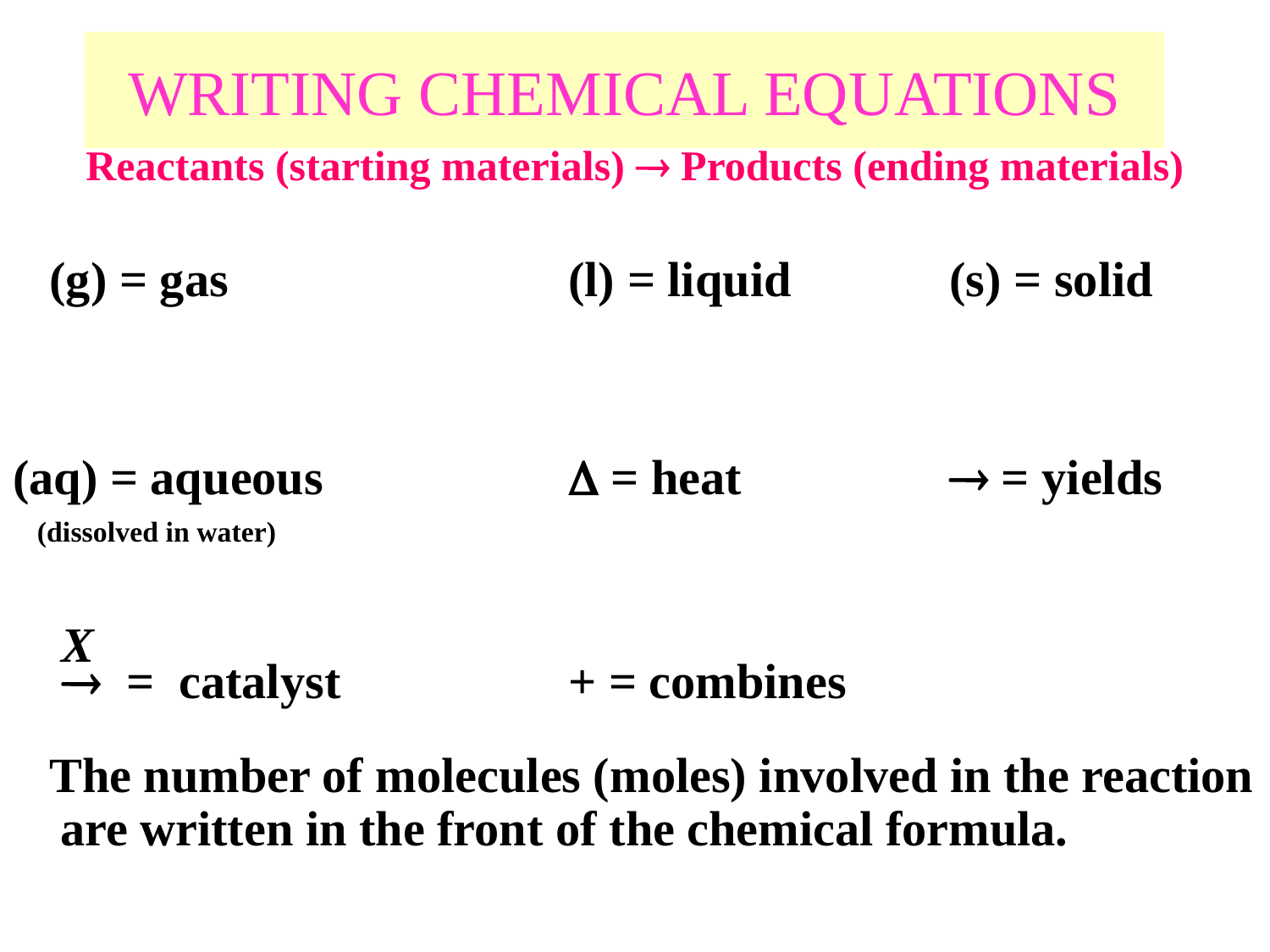

# WRITING CHEMICAL EQUATIONS
Reactants (starting materials) → Products (ending materials)

   (g) = gas			(l) = liquid		(s) = solid

(aq) = aqueous		Δ = heat		→ = yields
  (dissolved in water)

    X
    →  =  catalyst		+ = combines

   The number of molecules (moles) involved in the reaction are written in the front of the chemical formula.